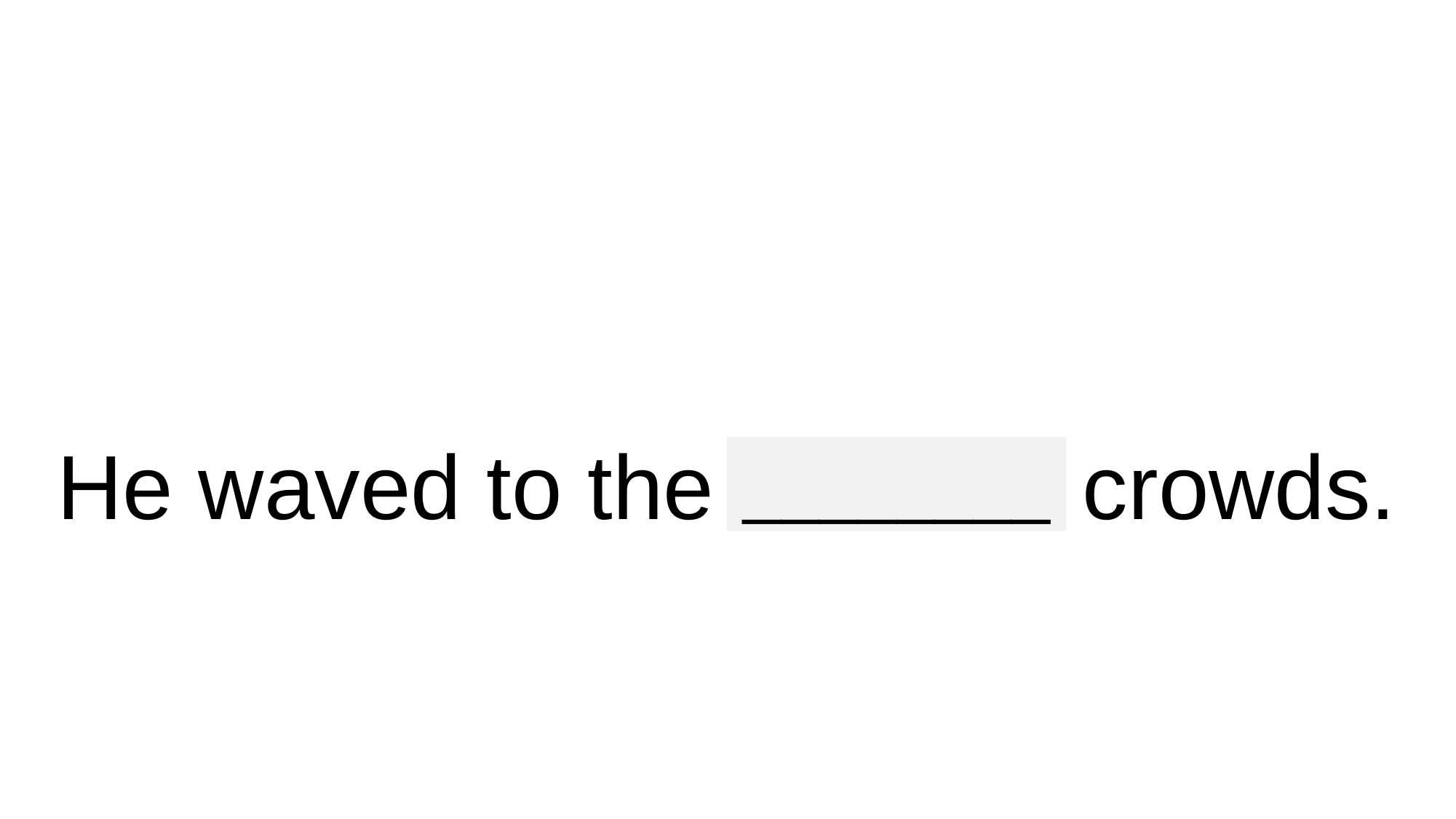

# He waved to the exultant crowds.
________